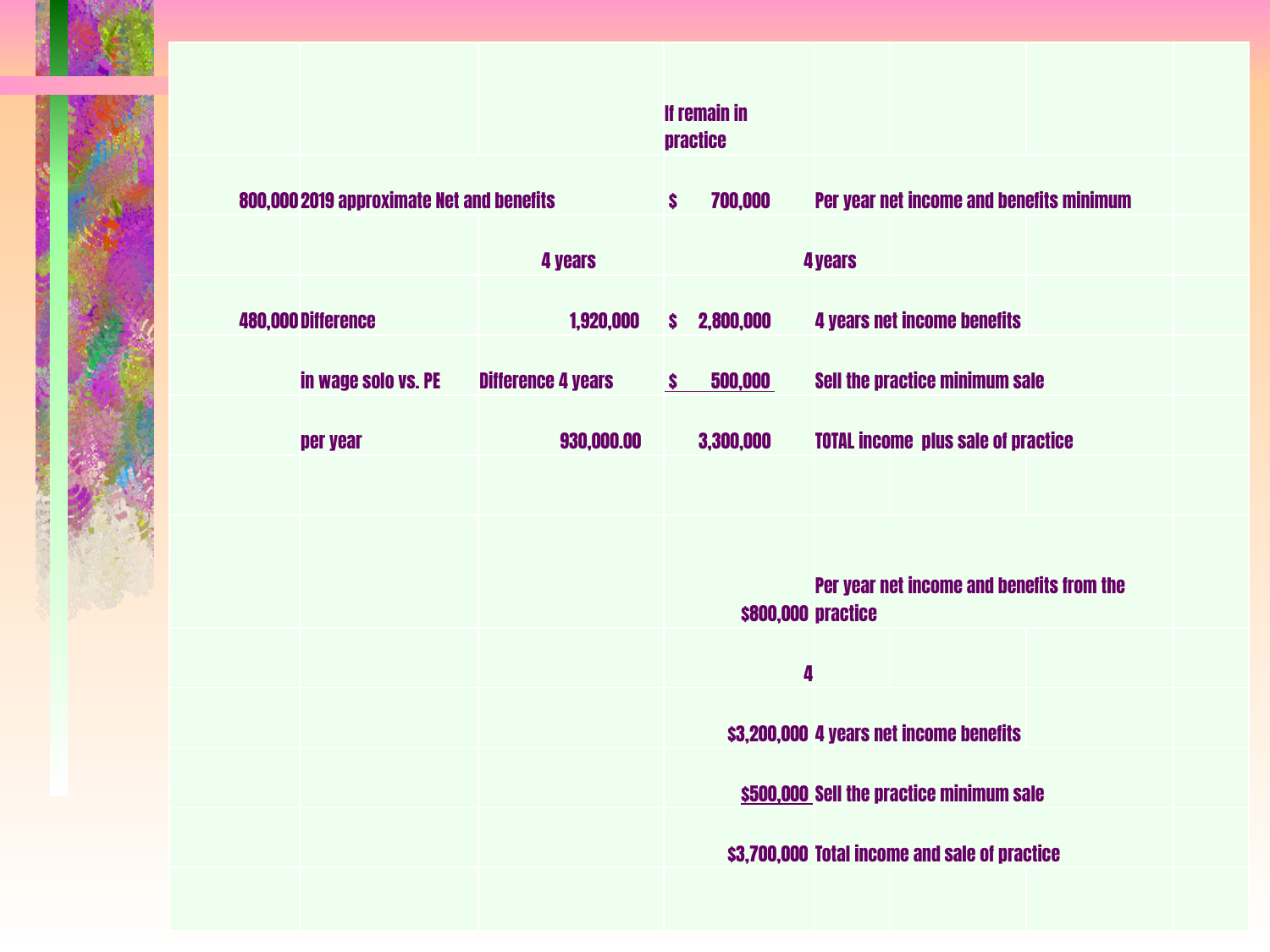

|  |  |  | If remain in practice |  |  |  |  |
| --- | --- | --- | --- | --- | --- | --- | --- |
| 800,000 | 2019 approximate Net and benefits |  | $ 700,000 | Per year net income and benefits minimum |  |  |  |
|  |  | 4 years | 4 | years |  |  |  |
| 480,000 | Difference | 1,920,000 | $ 2,800,000 | 4 years net income benefits |  |  |  |
|  | in wage solo vs. PE | Difference 4 years | $ 500,000 | Sell the practice minimum sale |  |  |  |
|  | per year | 930,000.00 | 3,300,000 | TOTAL income plus sale of practice |  |  |  |
|  |  |  |  |  |  |  |  |
|  |  |  | $800,000 | Per year net income and benefits from the practice |  |  |  |
|  |  |  | 4 |  |  |  |  |
|  |  |  | $3,200,000 | 4 years net income benefits |  |  |  |
|  |  |  | $500,000 | Sell the practice minimum sale |  |  |  |
|  |  |  | $3,700,000 | Total income and sale of practice |  |  |  |
|  |  |  |  |  |  |  |  |
74